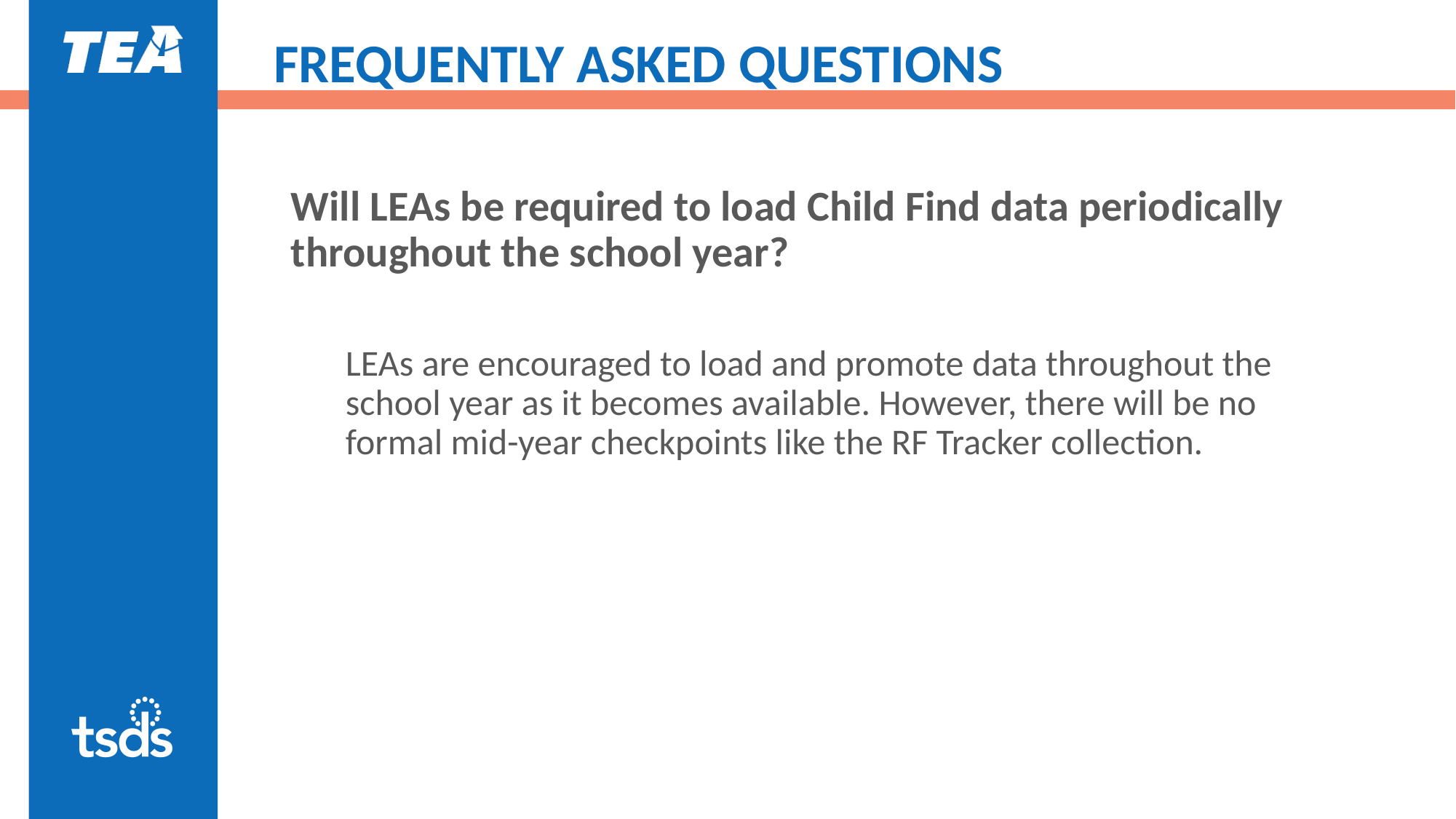

# FREQUENTLY ASKED QUESTIONS
Will LEAs be required to load Child Find data periodically throughout the school year?

LEAs are encouraged to load and promote data throughout the school year as it becomes available. However, there will be no formal mid-year checkpoints like the RF Tracker collection.